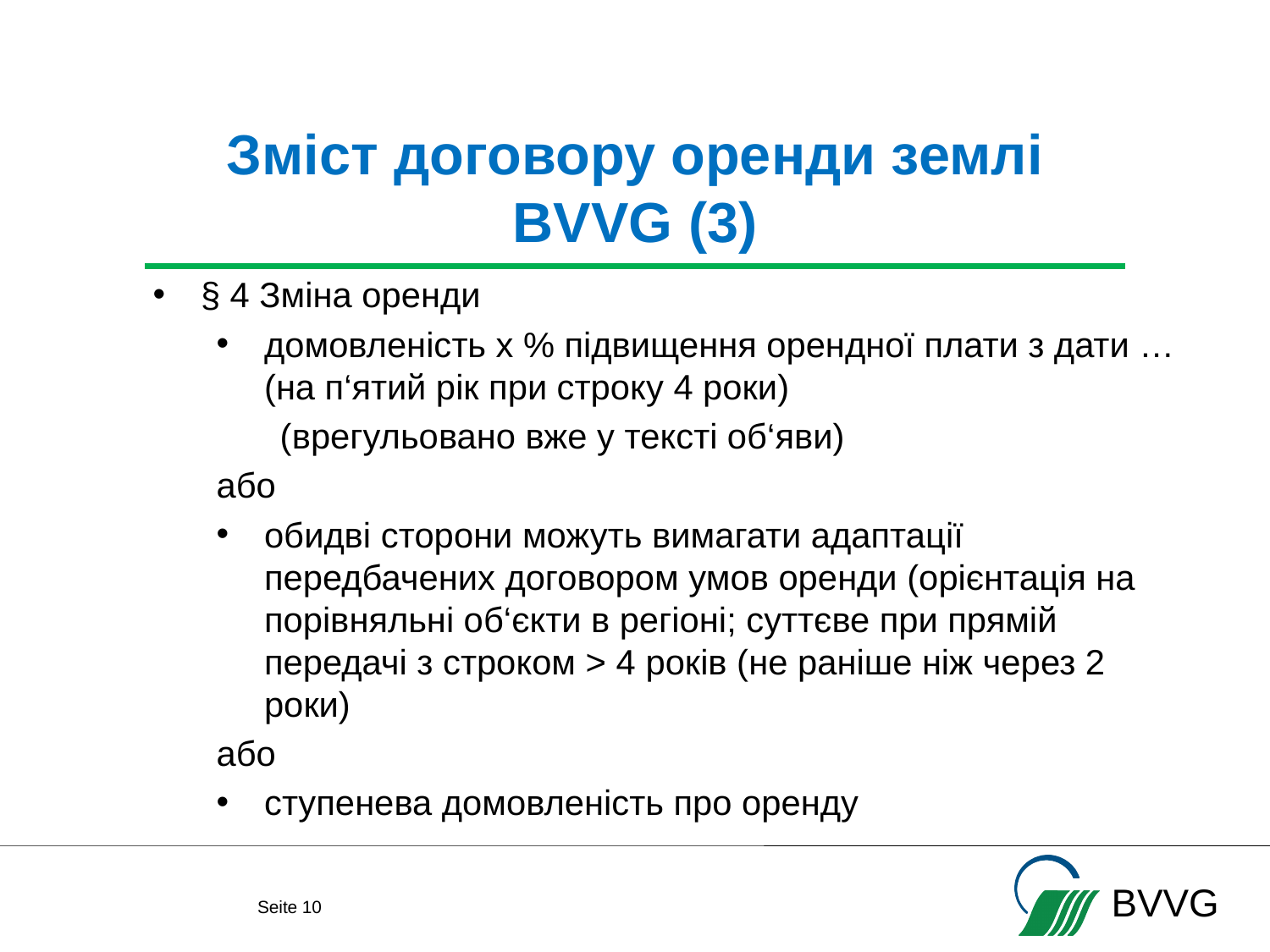

# Зміст договору оренди землі BVVG (3)
§ 4 Зміна оренди
домовленість x % підвищення орендної плати з дати …  (на п‘ятий рік при строку 4 роки)
(врегульовано вже у тексті об‘яви)
або
обидві сторони можуть вимагати адаптації передбачених договором умов оренди (орієнтація на порівняльні об‘єкти в регіоні; суттєве при прямій передачі з строком > 4 років (не раніше ніж через 2 роки)
або
ступенева домовленість про оренду

Seite 10